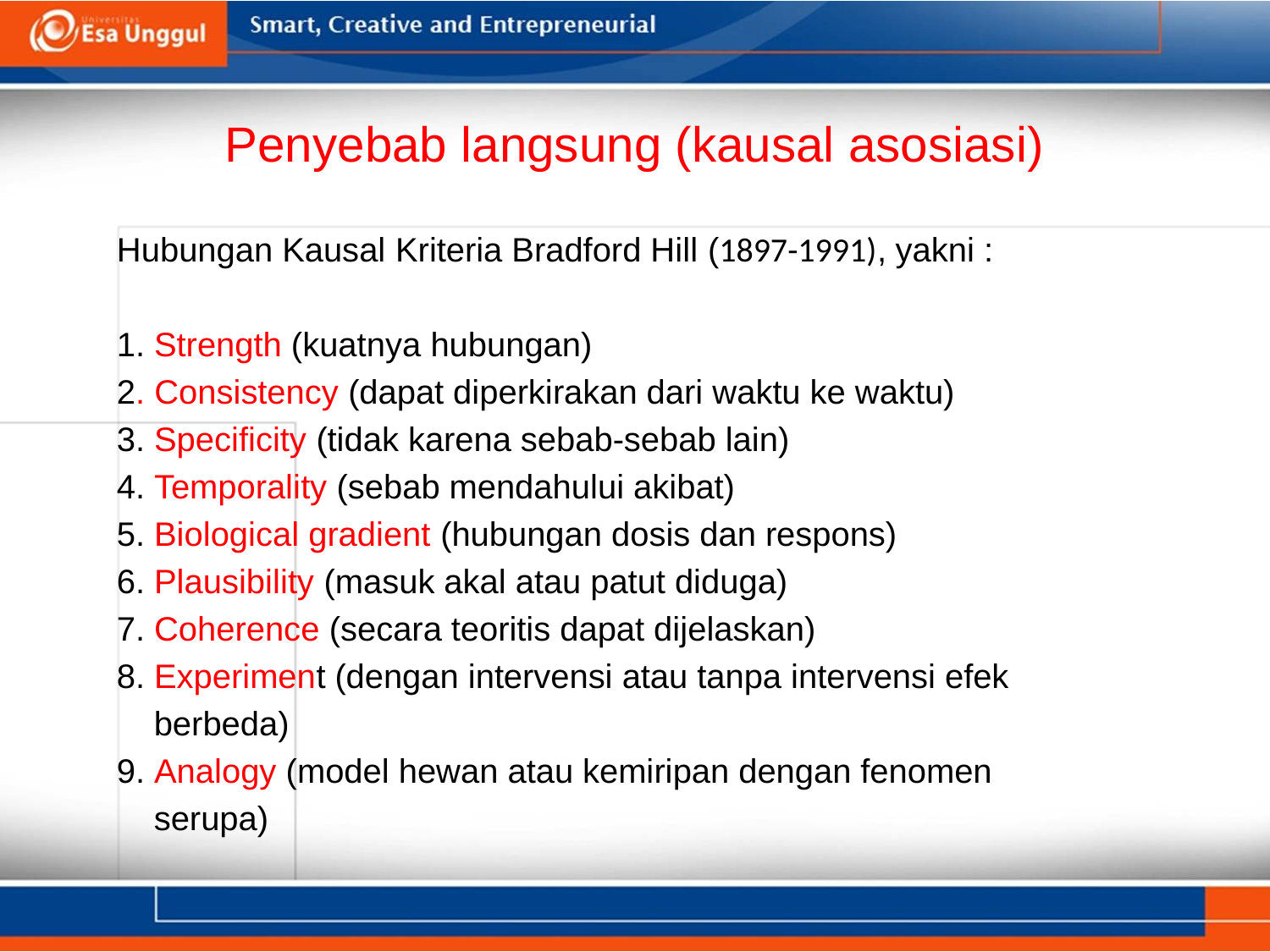

# Penyebab langsung (kausal asosiasi)
	Hubungan Kausal Kriteria Bradford Hill (1897-1991), yakni :

	1. Strength (kuatnya hubungan)
	2. Consistency (dapat diperkirakan dari waktu ke waktu)
	3. Specificity (tidak karena sebab-sebab lain)
	4. Temporality (sebab mendahului akibat)
	5. Biological gradient (hubungan dosis dan respons)
	6. Plausibility (masuk akal atau patut diduga)
	7. Coherence (secara teoritis dapat dijelaskan)
	8. Experiment (dengan intervensi atau tanpa intervensi efek
	    berbeda)
	9. Analogy (model hewan atau kemiripan dengan fenomen
	    serupa)